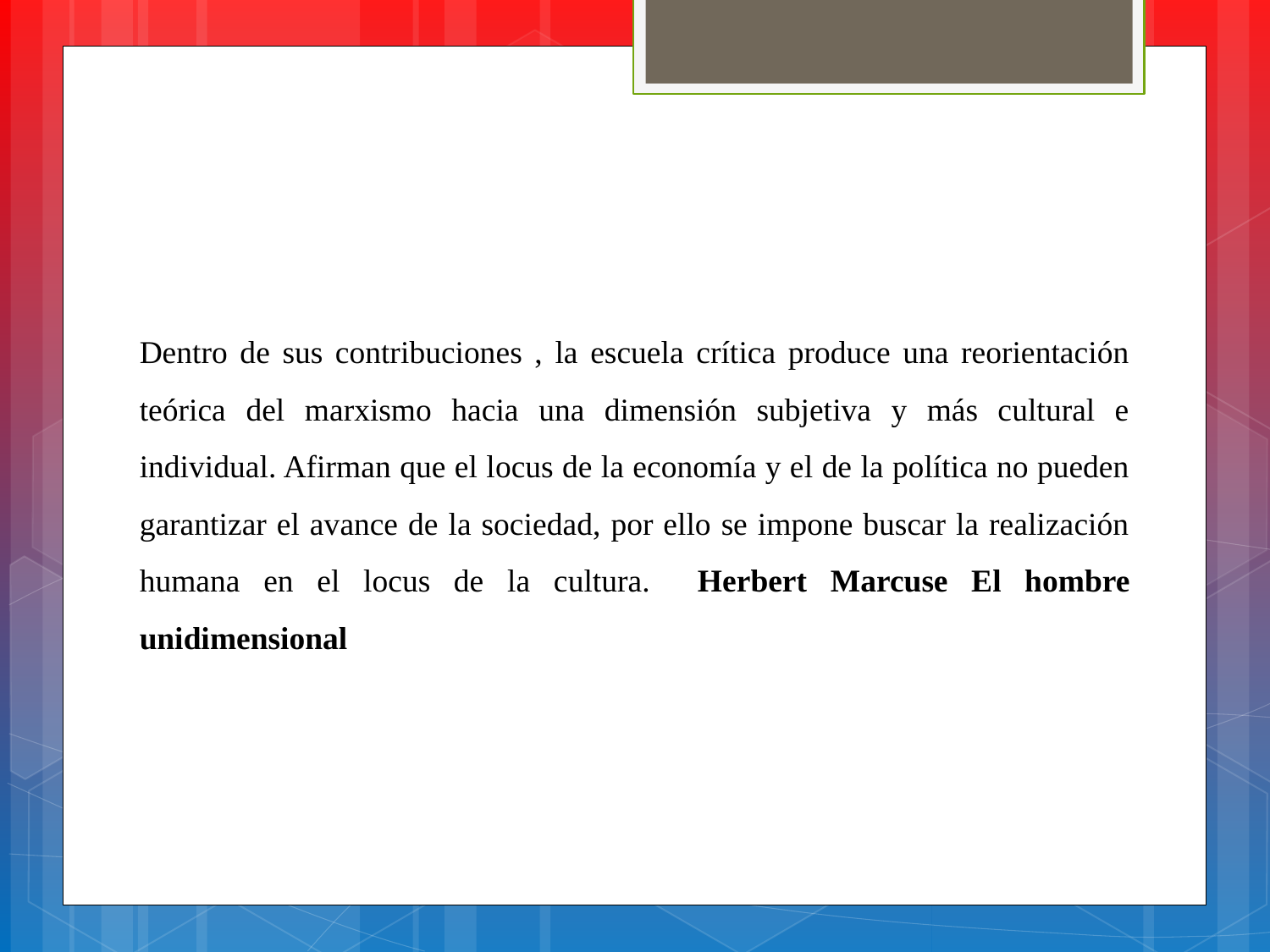

Dentro de sus contribuciones , la escuela crítica produce una reorientación teórica del marxismo hacia una dimensión subjetiva y más cultural e individual. Afirman que el locus de la economía y el de la política no pueden garantizar el avance de la sociedad, por ello se impone buscar la realización humana en el locus de la cultura.  Herbert Marcuse El hombre unidimensional